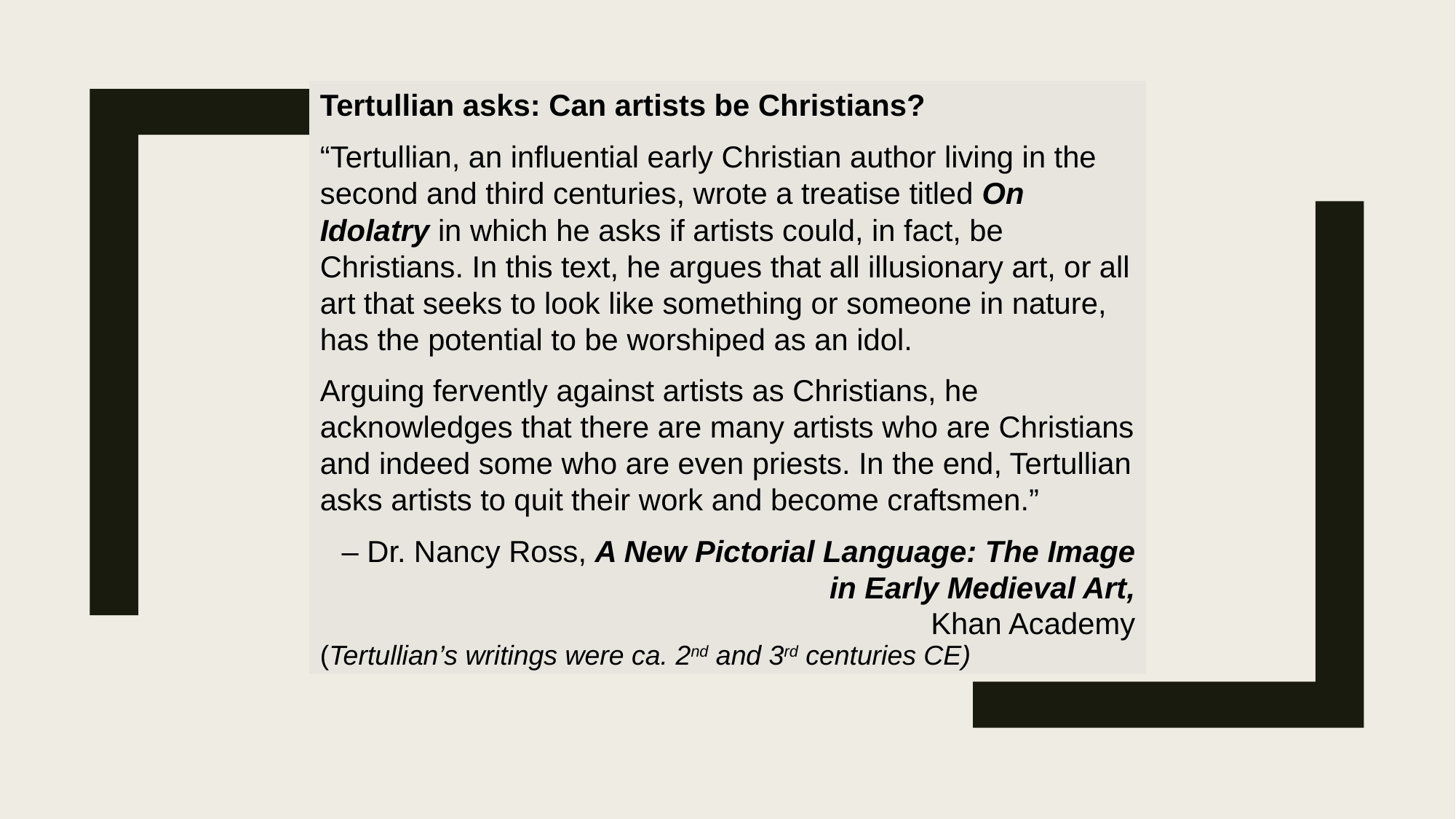

Tertullian asks: Can artists be Christians?
“Tertullian, an influential early Christian author living in the second and third centuries, wrote a treatise titled On Idolatry in which he asks if artists could, in fact, be Christians. In this text, he argues that all illusionary art, or all art that seeks to look like something or someone in nature, has the potential to be worshiped as an idol.
Arguing fervently against artists as Christians, he acknowledges that there are many artists who are Christians and indeed some who are even priests. In the end, Tertullian asks artists to quit their work and become craftsmen.”
– Dr. Nancy Ross, A New Pictorial Language:  The Image in Early Medieval Art,
Khan Academy
(Tertullian’s writings were ca. 2nd and 3rd centuries CE)